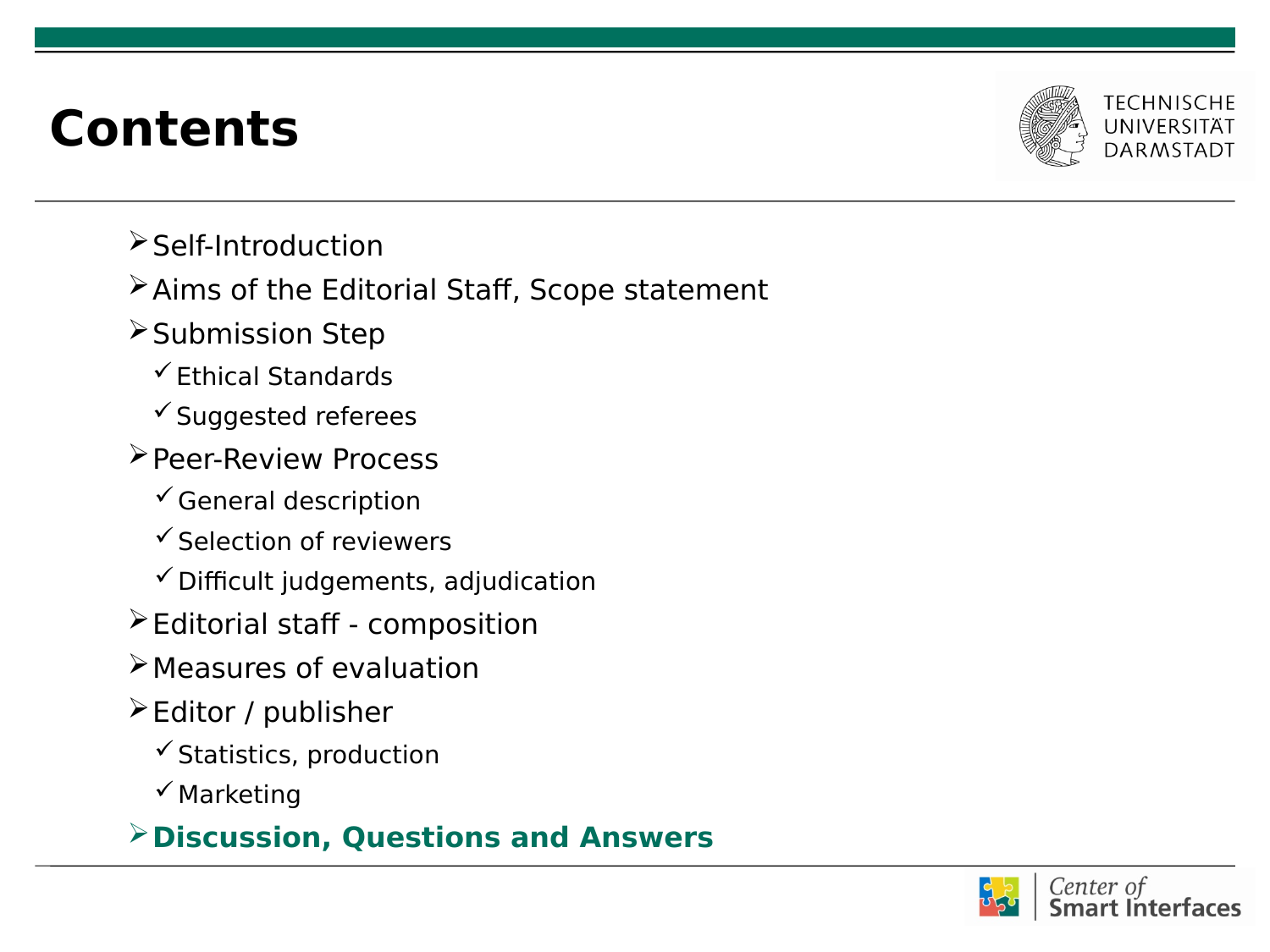

# Contents
Self-Introduction
Aims of the Editorial Staff, Scope statement
Submission Step
Ethical Standards
Suggested referees
Peer-Review Process
General description
Selection of reviewers
Difficult judgements, adjudication
Editorial staff - composition
Measures of evaluation
Editor / publisher
Statistics, production
Marketing
Discussion, Questions and Answers